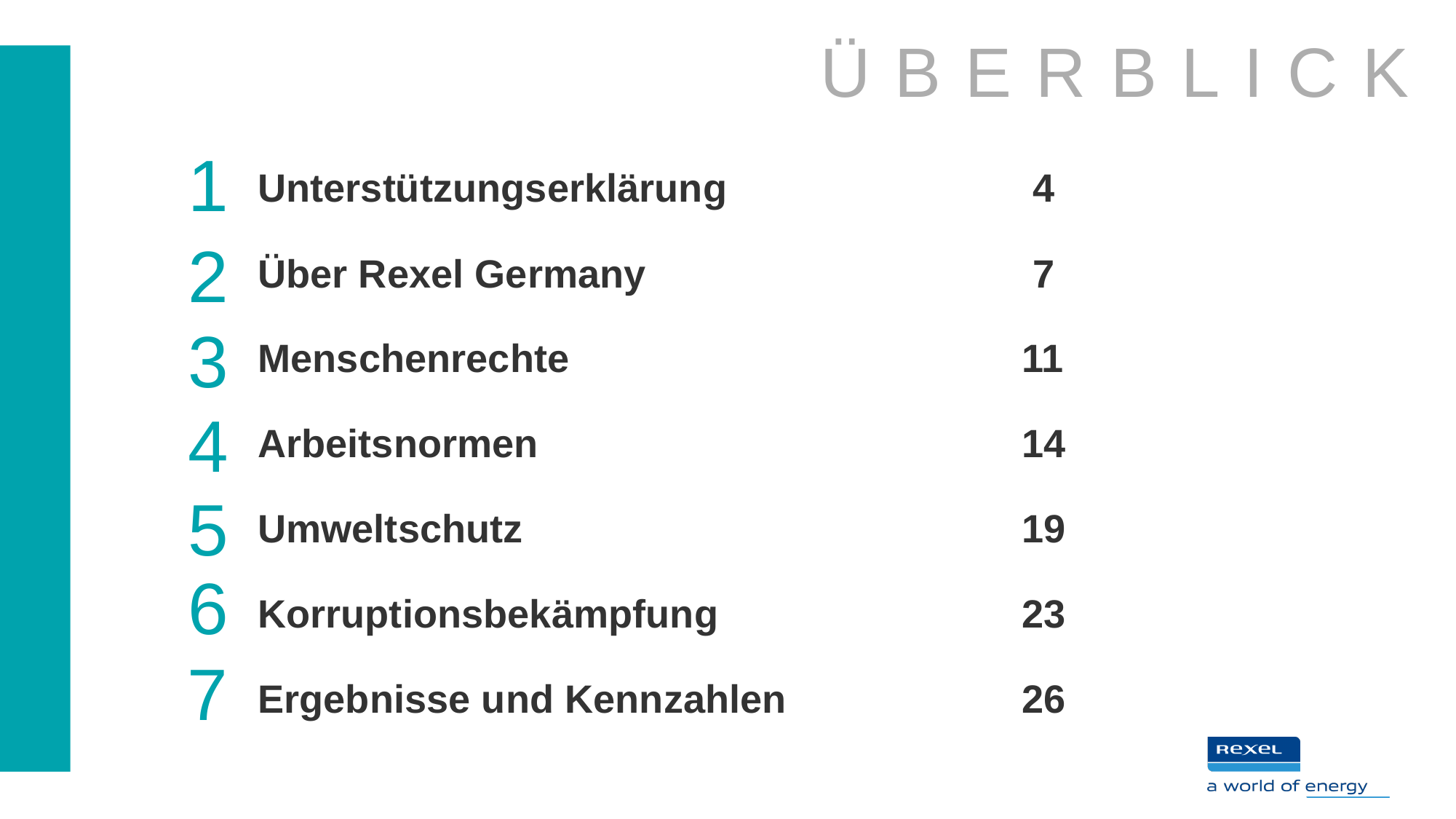

1
Unterstützungserklärung			 4
2
Über Rexel Germany				 7
3
Menschenrechte					11
4
Arbeitsnormen					14
5
Umweltschutz					19
6
Korruptionsbekämpfung			23
7
Ergebnisse und Kennzahlen			26